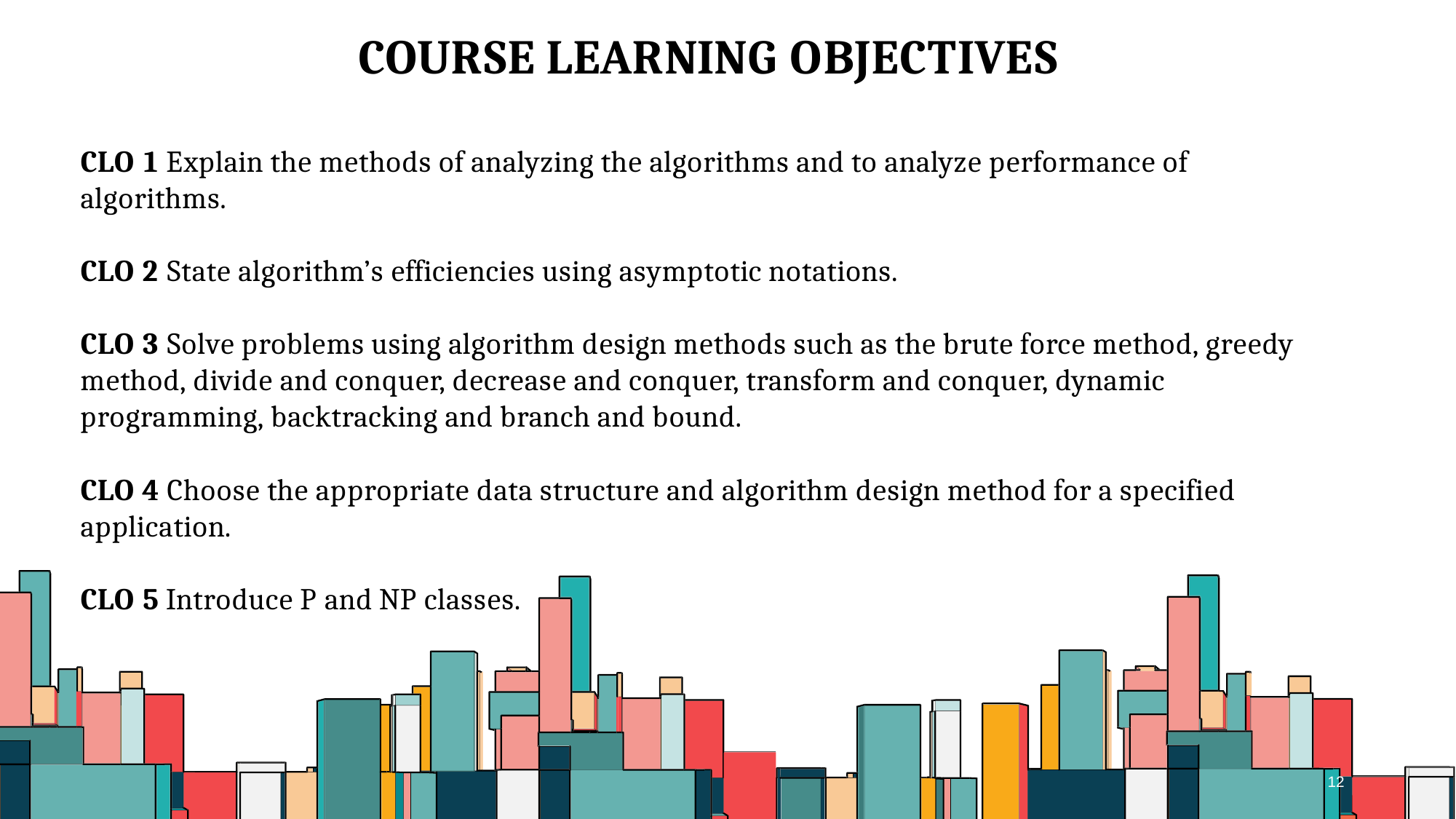

COURSE LEARNING OBJECTIVES

CLO 1 Explain the methods of analyzing the algorithms and to analyze performance of algorithms.

CLO 2 State algorithm’s efficiencies using asymptotic notations.

CLO 3 Solve problems using algorithm design methods such as the brute force method, greedy method, divide and conquer, decrease and conquer, transform and conquer, dynamic programming, backtracking and branch and bound.

CLO 4 Choose the appropriate data structure and algorithm design method for a specified application.

CLO 5 Introduce P and NP classes.
12